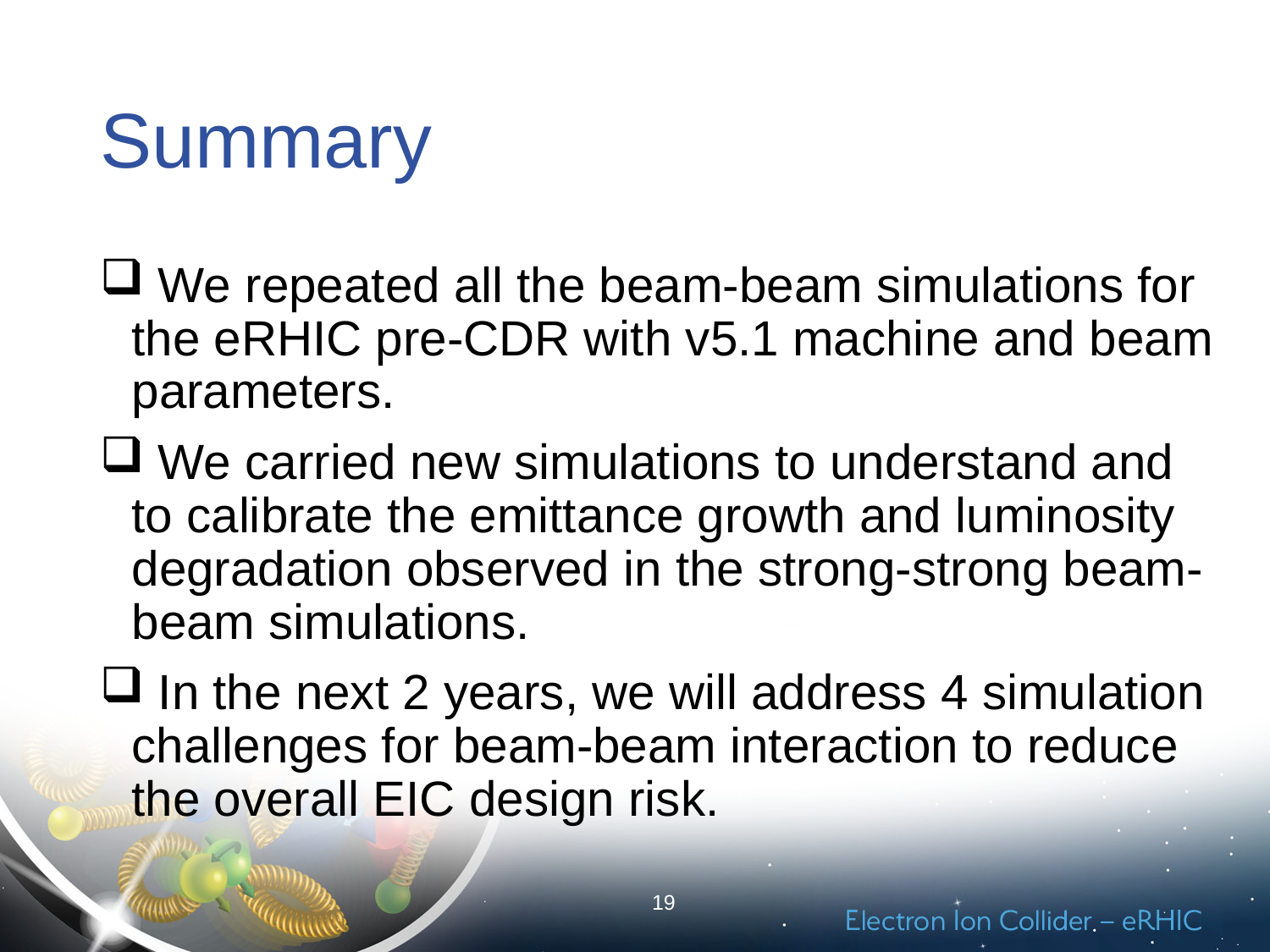

# Summary
 We repeated all the beam-beam simulations for the eRHIC pre-CDR with v5.1 machine and beam parameters.
 We carried new simulations to understand and to calibrate the emittance growth and luminosity degradation observed in the strong-strong beam-beam simulations.
 In the next 2 years, we will address 4 simulation challenges for beam-beam interaction to reduce the overall EIC design risk.
19